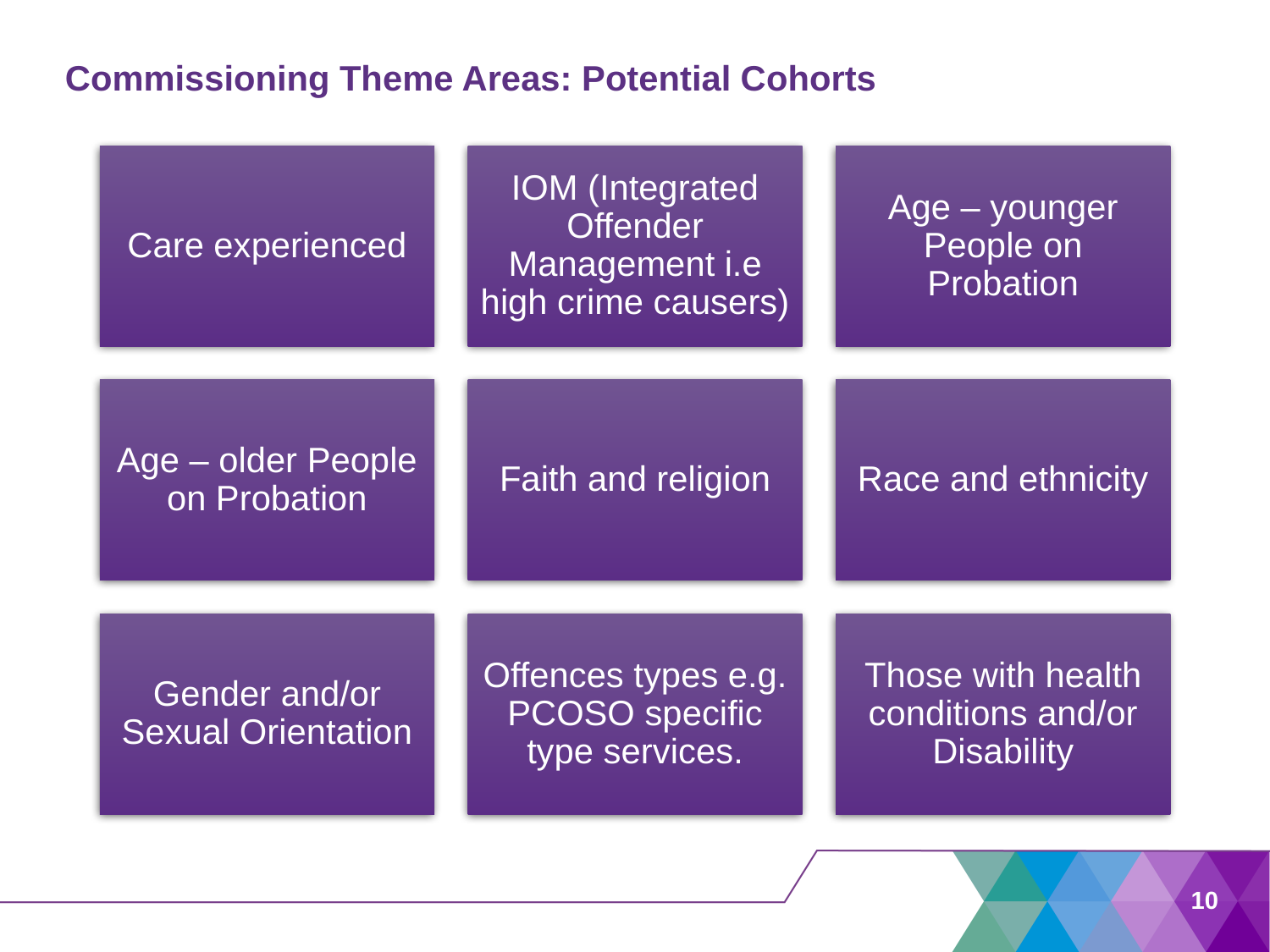

# Commissioning Theme Areas: Potential Cohorts
Care experienced
IOM (Integrated Offender Management i.e high crime causers)
Age – younger People on Probation
Age – older People on Probation
Faith and religion
Race and ethnicity
Gender and/or Sexual Orientation
Offences types e.g. PCOSO specific type services.
Those with health conditions and/or Disability
10